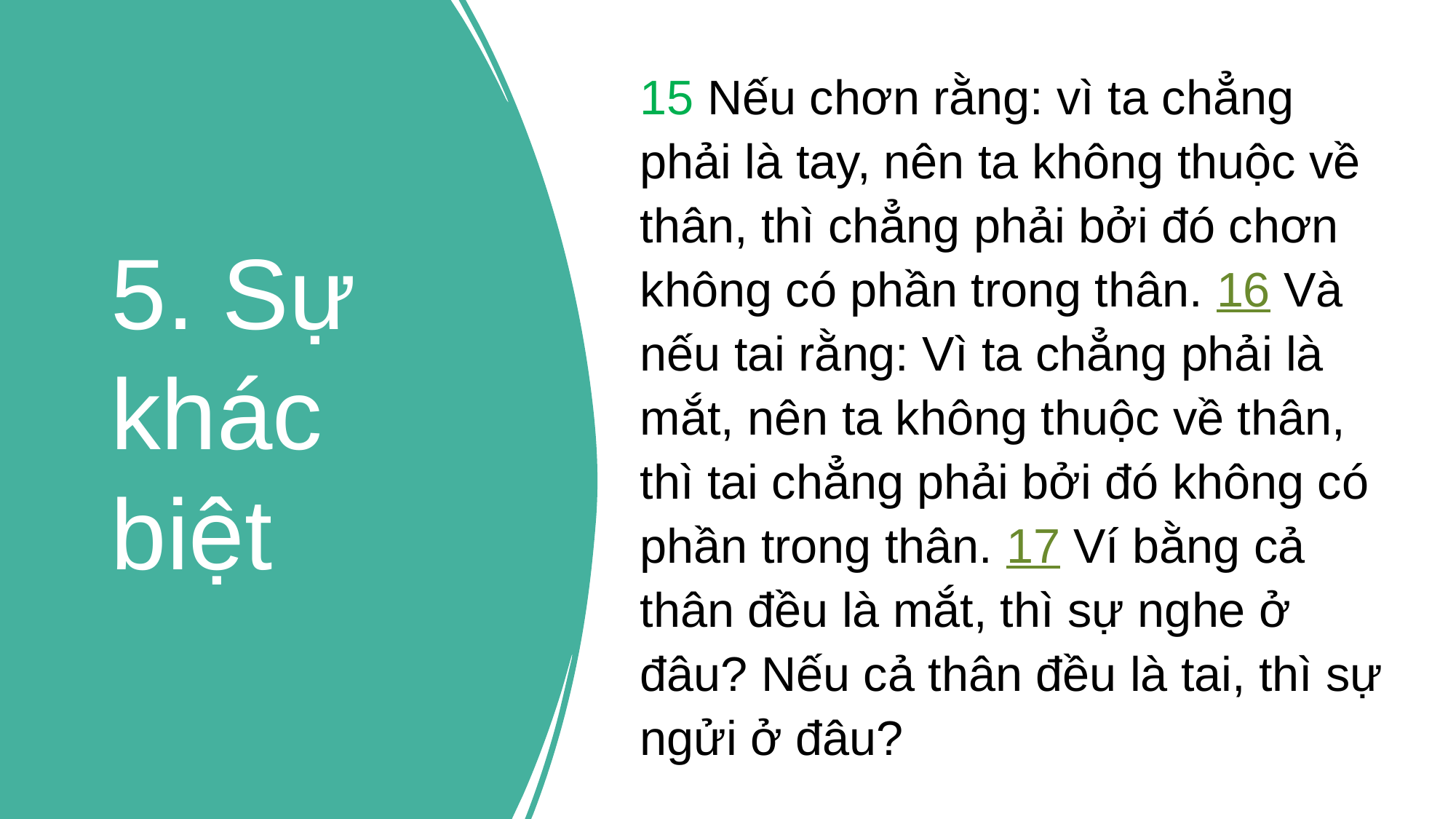

15 Nếu chơn rằng: vì ta chẳng phải là tay, nên ta không thuộc về thân, thì chẳng phải bởi đó chơn không có phần trong thân. 16 Và nếu tai rằng: Vì ta chẳng phải là mắt, nên ta không thuộc về thân, thì tai chẳng phải bởi đó không có phần trong thân. 17 Ví bằng cả thân đều là mắt, thì sự nghe ở đâu? Nếu cả thân đều là tai, thì sự ngửi ở đâu?

# 5. Sự khác biệt